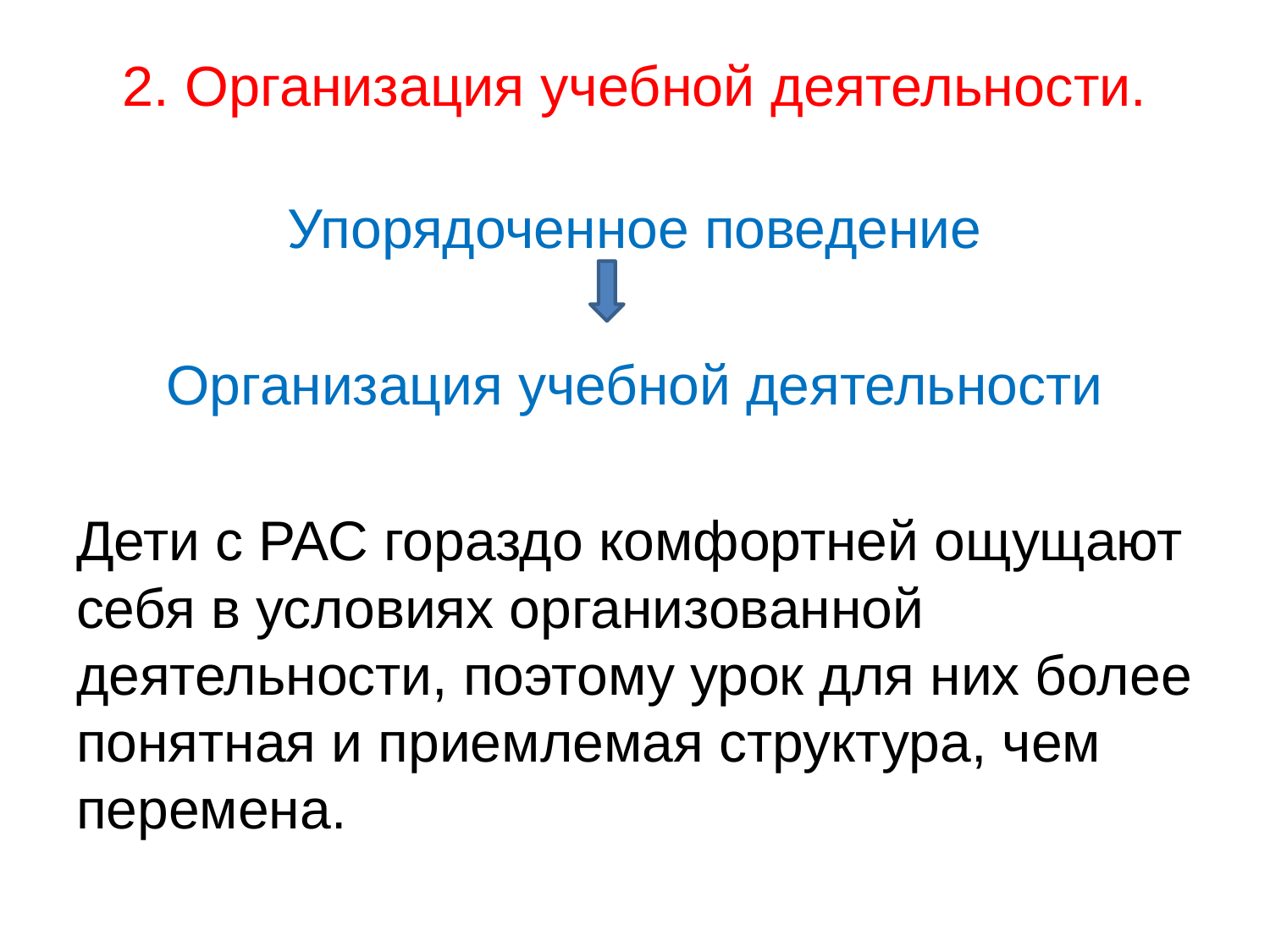

# 2. Организация учебной деятельности.
Упорядоченное поведение

Организация учебной деятельности

Дети с РАС гораздо комфортней ощущают себя в условиях организованной деятельности, поэтому урок для них более понятная и приемлемая структура, чем перемена.